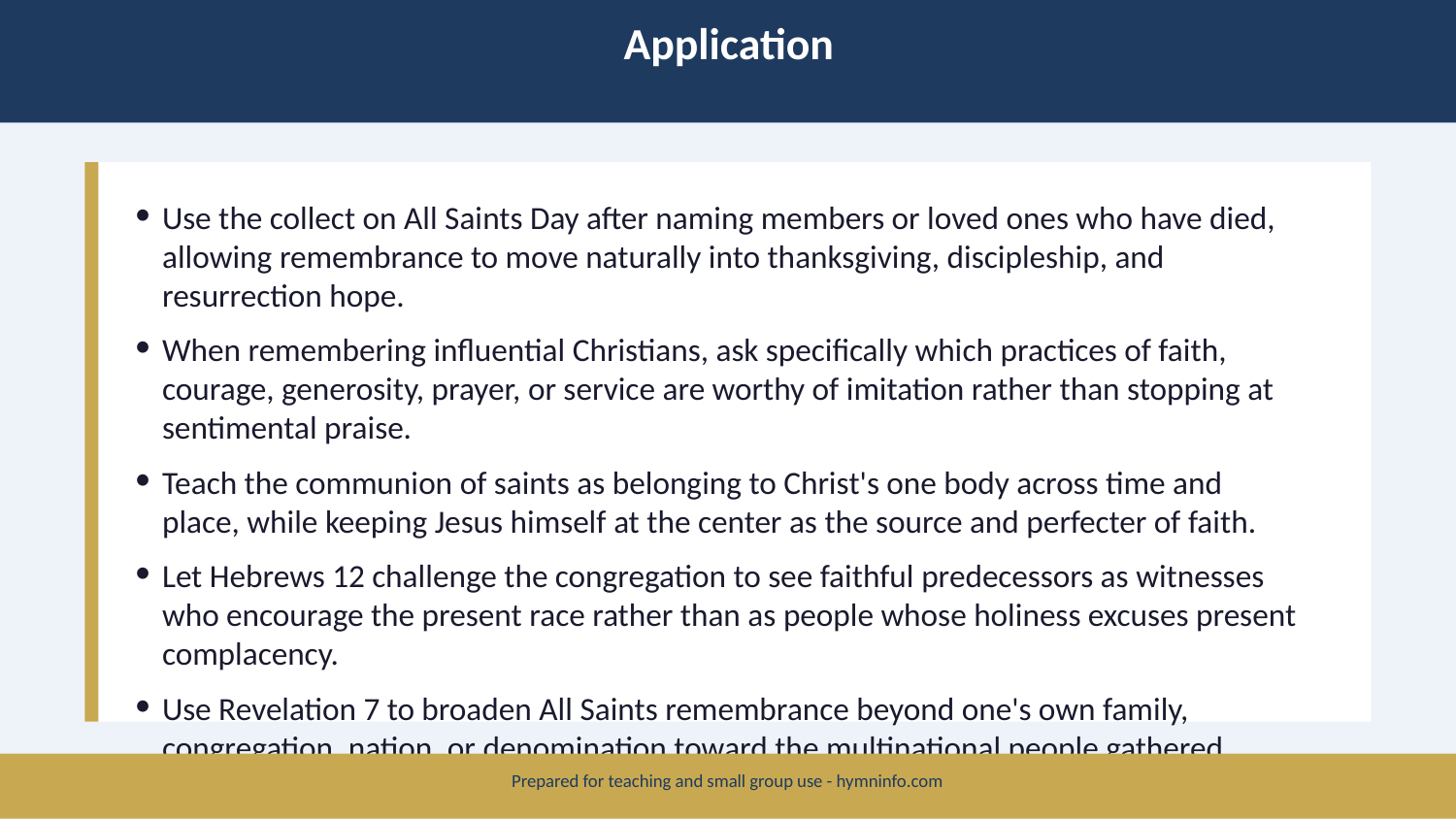

Application

Use the collect on All Saints Day after naming members or loved ones who have died, allowing remembrance to move naturally into thanksgiving, discipleship, and resurrection hope.
When remembering influential Christians, ask specifically which practices of faith, courage, generosity, prayer, or service are worthy of imitation rather than stopping at sentimental praise.
Teach the communion of saints as belonging to Christ's one body across time and place, while keeping Jesus himself at the center as the source and perfecter of faith.
Let Hebrews 12 challenge the congregation to see faithful predecessors as witnesses who encourage the present race rather than as people whose holiness excuses present complacency.
Use Revelation 7 to broaden All Saints remembrance beyond one's own family, congregation, nation, or denomination toward the multinational people gathered before God and the Lamb.

Prepared for teaching and small group use - hymninfo.com